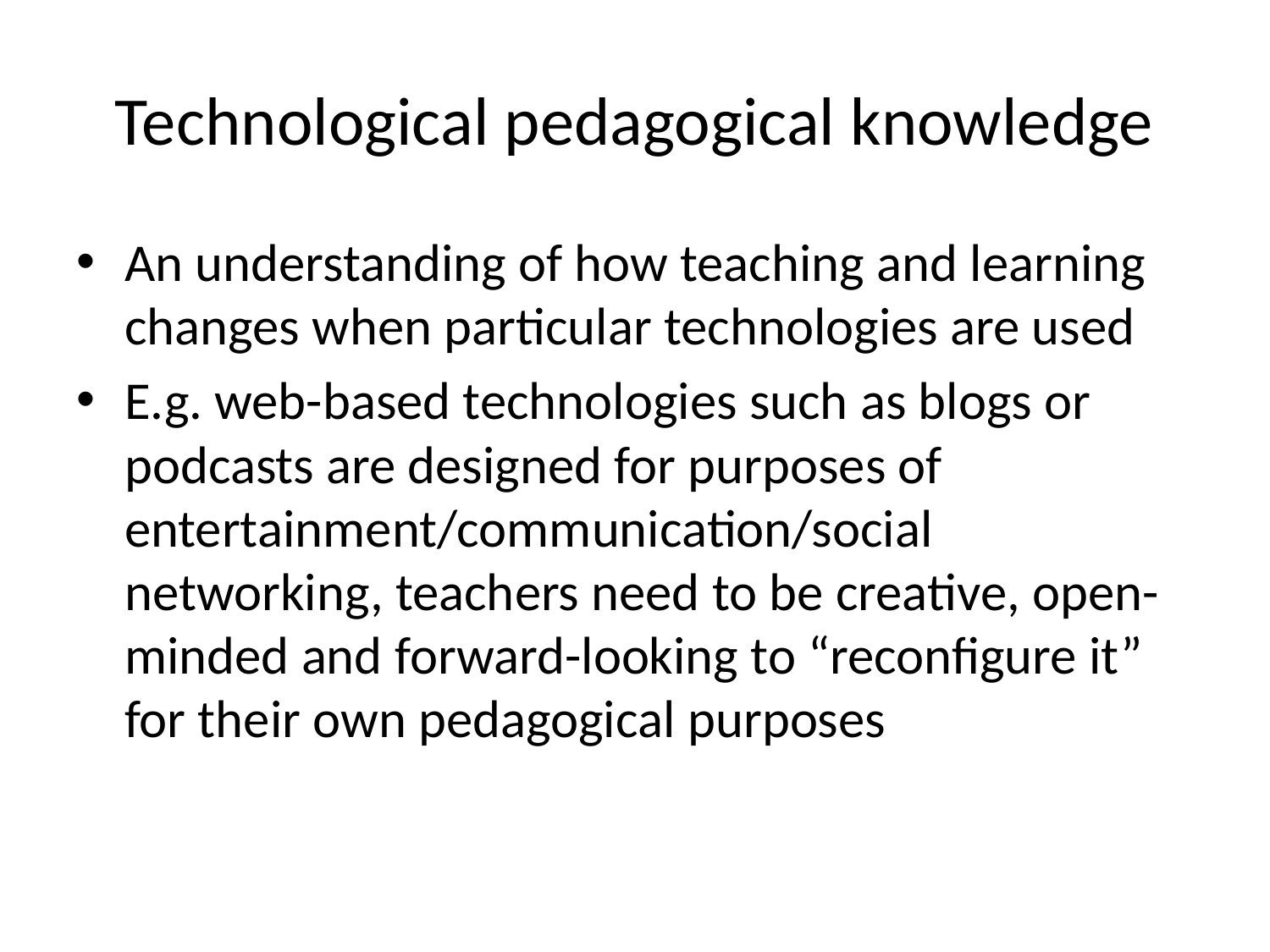

# Technological pedagogical knowledge
An understanding of how teaching and learning changes when particular technologies are used
E.g. web-based technologies such as blogs or podcasts are designed for purposes of entertainment/communication/social networking, teachers need to be creative, open-minded and forward-looking to “reconfigure it” for their own pedagogical purposes